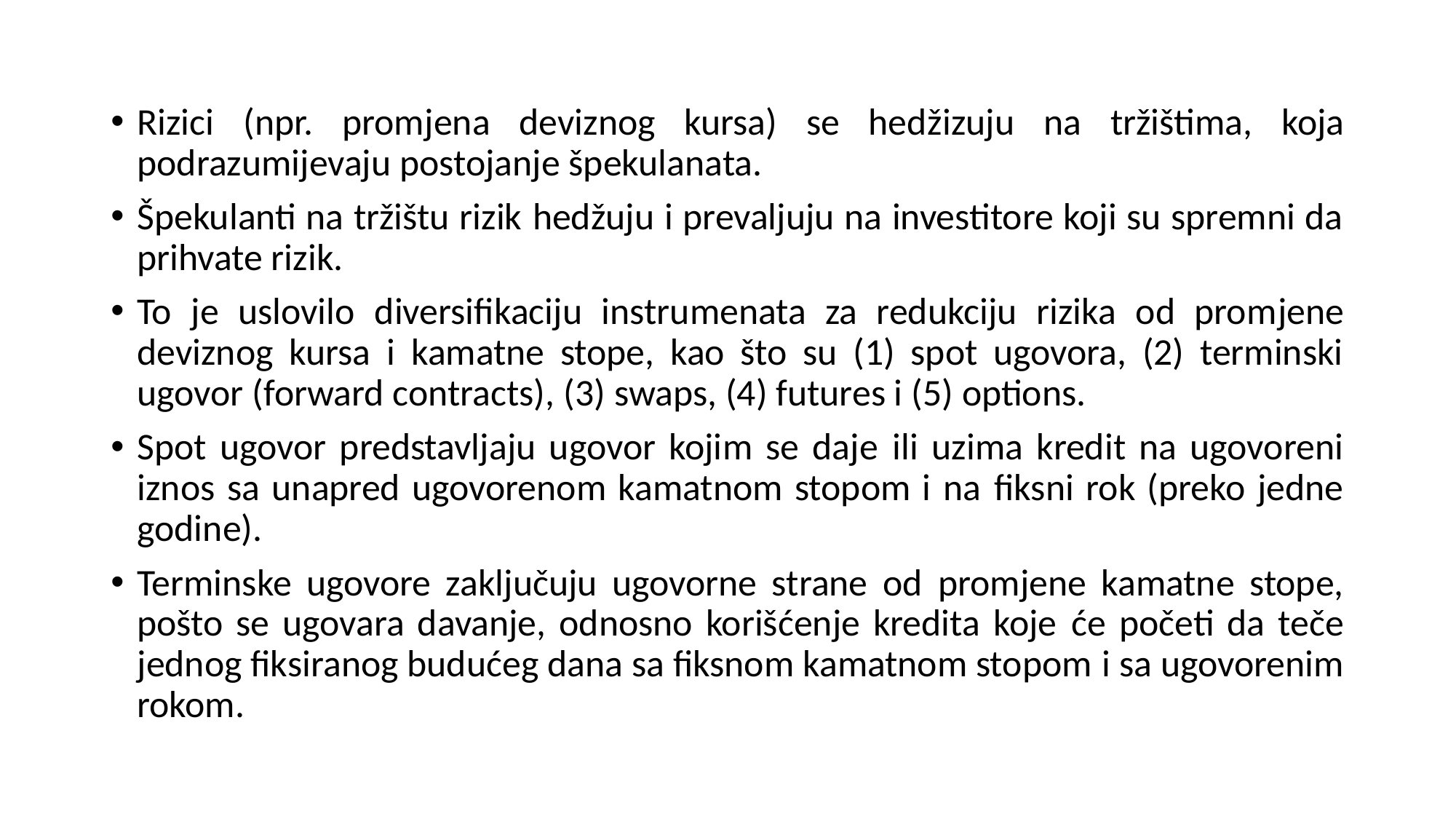

Rizici (npr. promjena deviznog kursa) se hedžizuju na tržištima, koja podrazumijevaju postojanje špekulanata.
Špekulanti na tržištu rizik hedžuju i prevaljuju na investitore koji su spremni da prihvate rizik.
To je uslovilo diversifikaciju instrumenata za redukciju rizika od promjene deviznog kursa i kamatne stope, kao što su (1) spot ugovora, (2) terminski ugovor (forward contracts), (3) swaps, (4) futures i (5) options.
Spot ugovor predstavljaju ugovor kojim se daje ili uzima kredit na ugovoreni iznos sa unapred ugovorenom kamatnom stopom i na fiksni rok (preko jedne godine).
Terminske ugovore zaključuju ugovorne strane od promjene kamatne stope, pošto se ugovara davanje, odnosno korišćenje kredita koje će početi da teče jednog fiksiranog budućeg dana sa fiksnom kamatnom stopom i sa ugovorenim rokom.